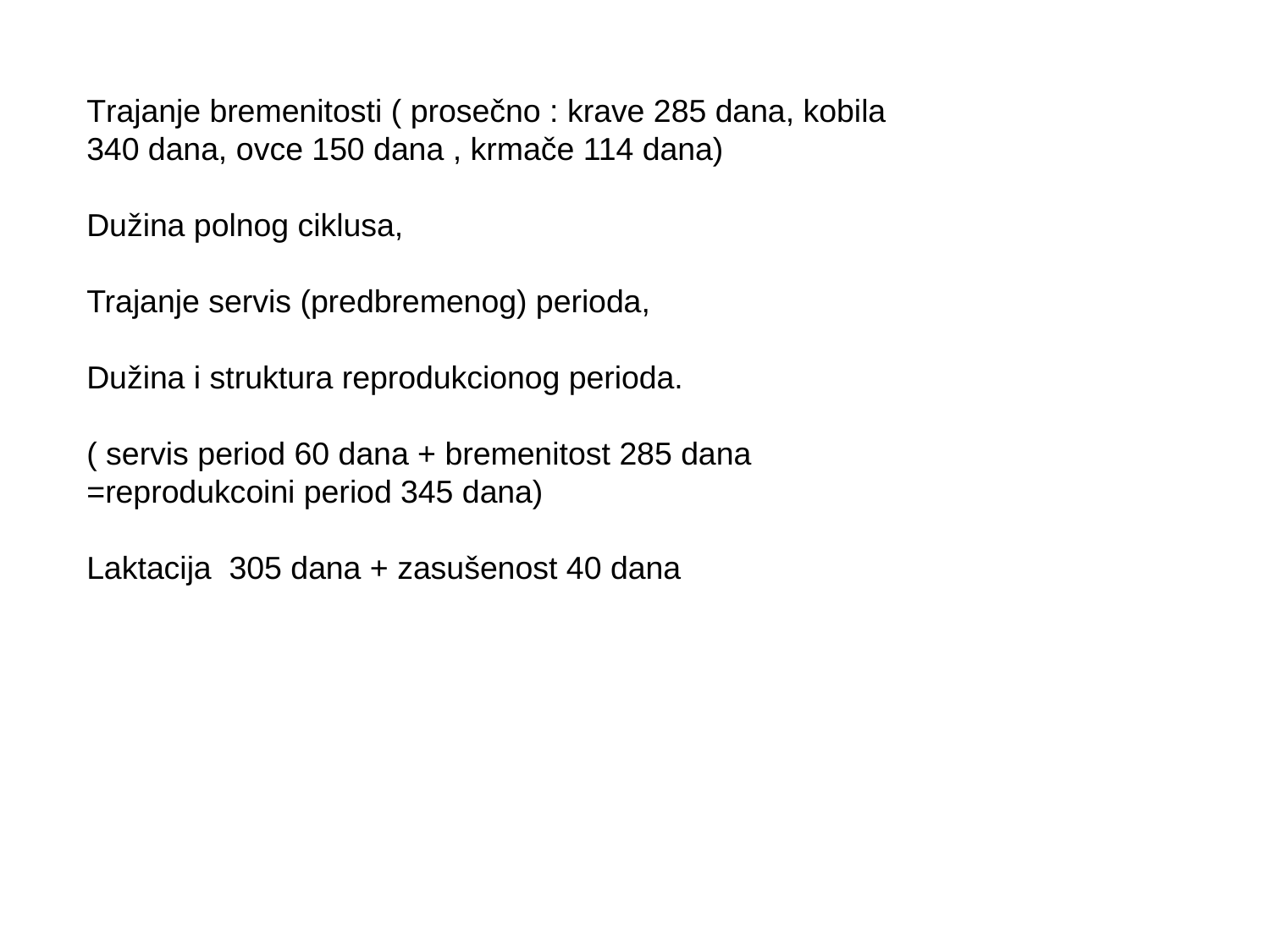

Trajanje bremenitosti ( prosečno : krave 285 dana, kobila 340 dana, ovce 150 dana , krmače 114 dana)

Dužina polnog ciklusa,

Trajanje servis (predbremenog) perioda,

Dužina i struktura reprodukcionog perioda.

( servis period 60 dana + bremenitost 285 dana =reprodukcoini period 345 dana)

Laktacija  305 dana + zasušenost 40 dana